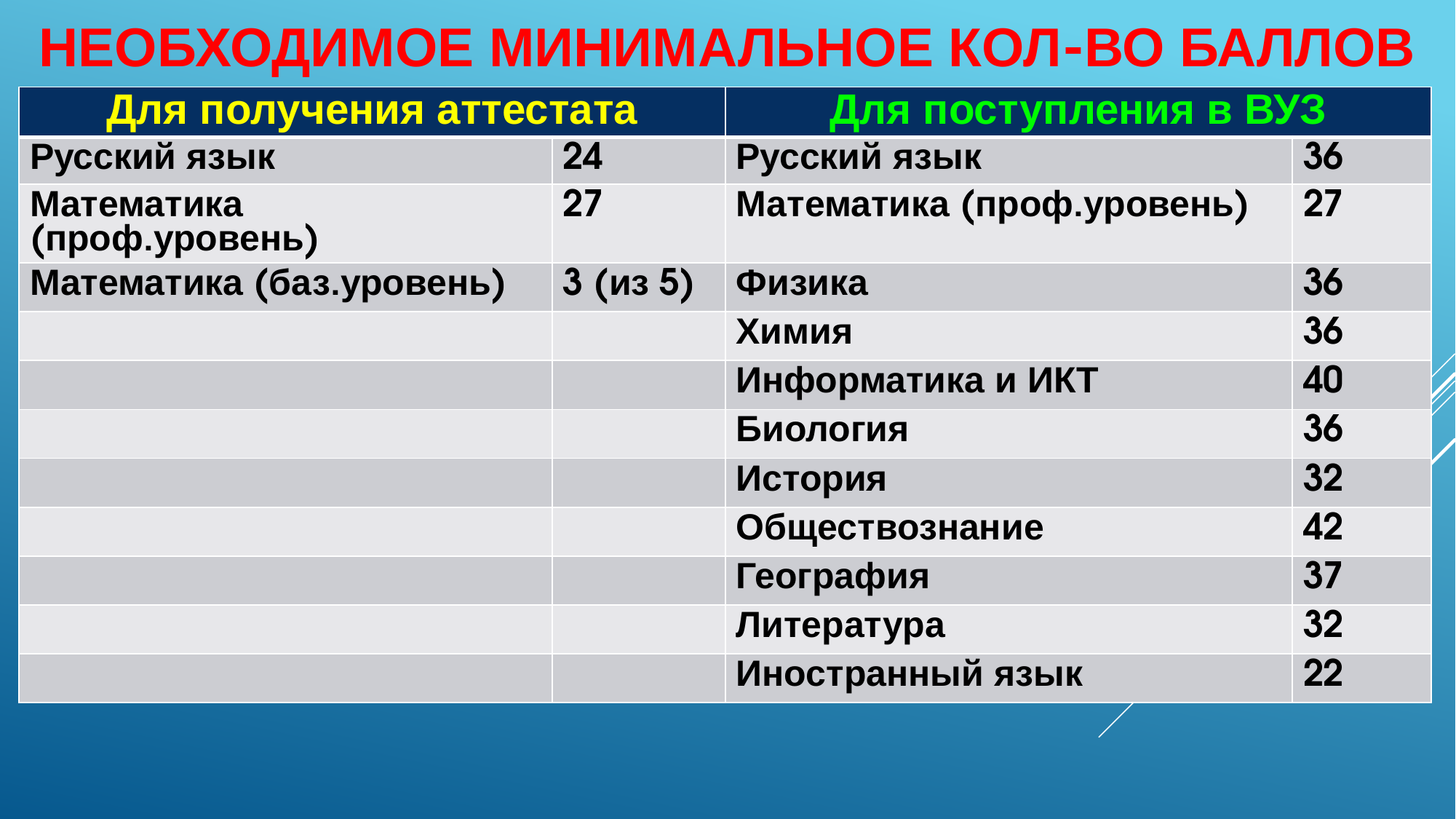

# Необходимое минимальное кол-во баллов
| Для получения аттестата |  | Для поступления в ВУЗ |  |
| --- | --- | --- | --- |
| Русский язык | 24 | Русский язык | 36 |
| Математика (проф.уровень) | 27 | Математика (проф.уровень) | 27 |
| Математика (баз.уровень) | 3 (из 5) | Физика | 36 |
|  |  | Химия | 36 |
|  |  | Информатика и ИКТ | 40 |
|  |  | Биология | 36 |
|  |  | История | 32 |
|  |  | Обществознание | 42 |
|  |  | География | 37 |
|  |  | Литература | 32 |
|  |  | Иностранный язык | 22 |